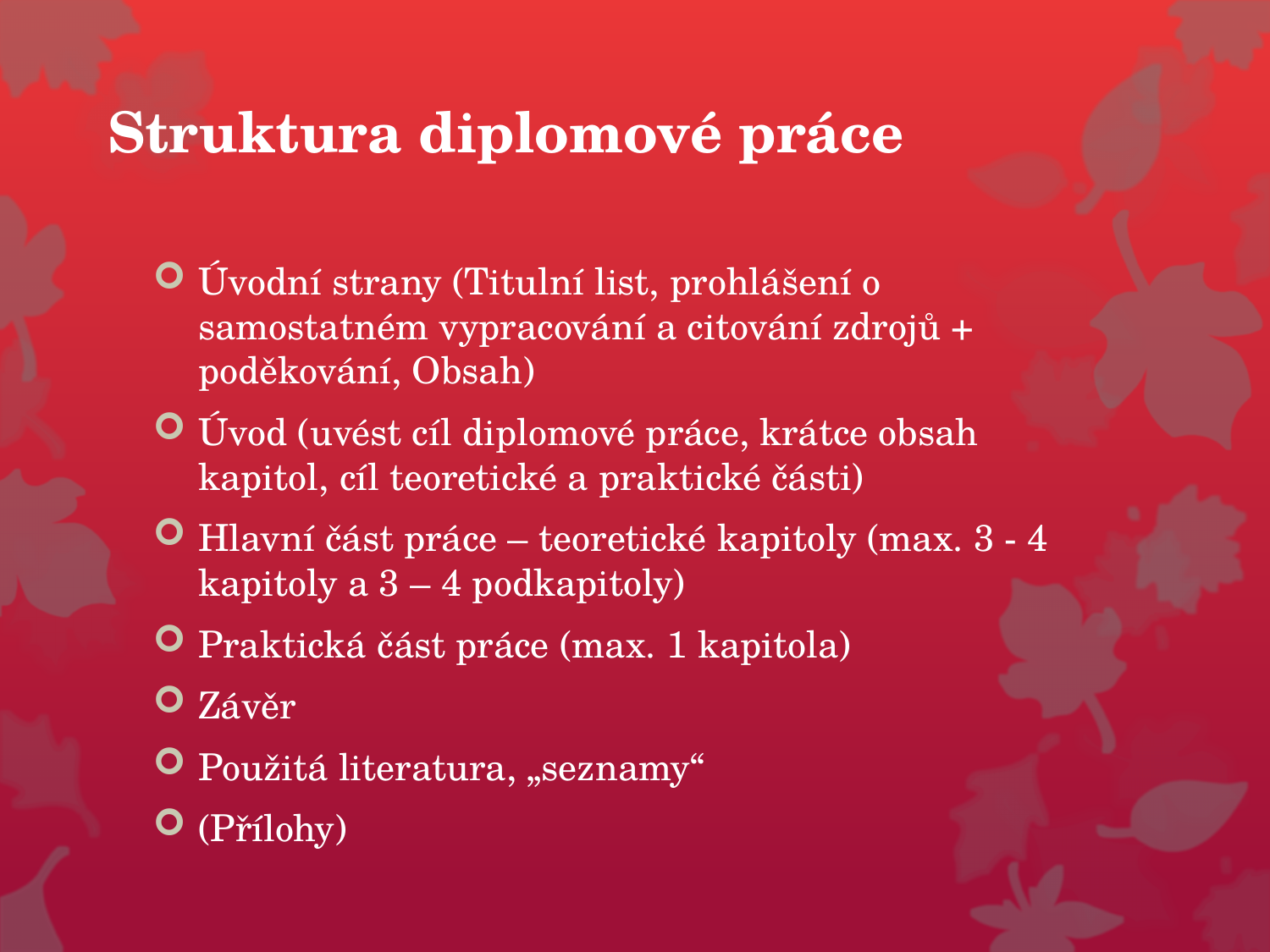

# Struktura diplomové práce
Úvodní strany (Titulní list, prohlášení o samostatném vypracování a citování zdrojů + poděkování, Obsah)
Úvod (uvést cíl diplomové práce, krátce obsah kapitol, cíl teoretické a praktické části)
Hlavní část práce – teoretické kapitoly (max. 3 - 4 kapitoly a 3 – 4 podkapitoly)
Praktická část práce (max. 1 kapitola)
Závěr
Použitá literatura, „seznamy“
(Přílohy)